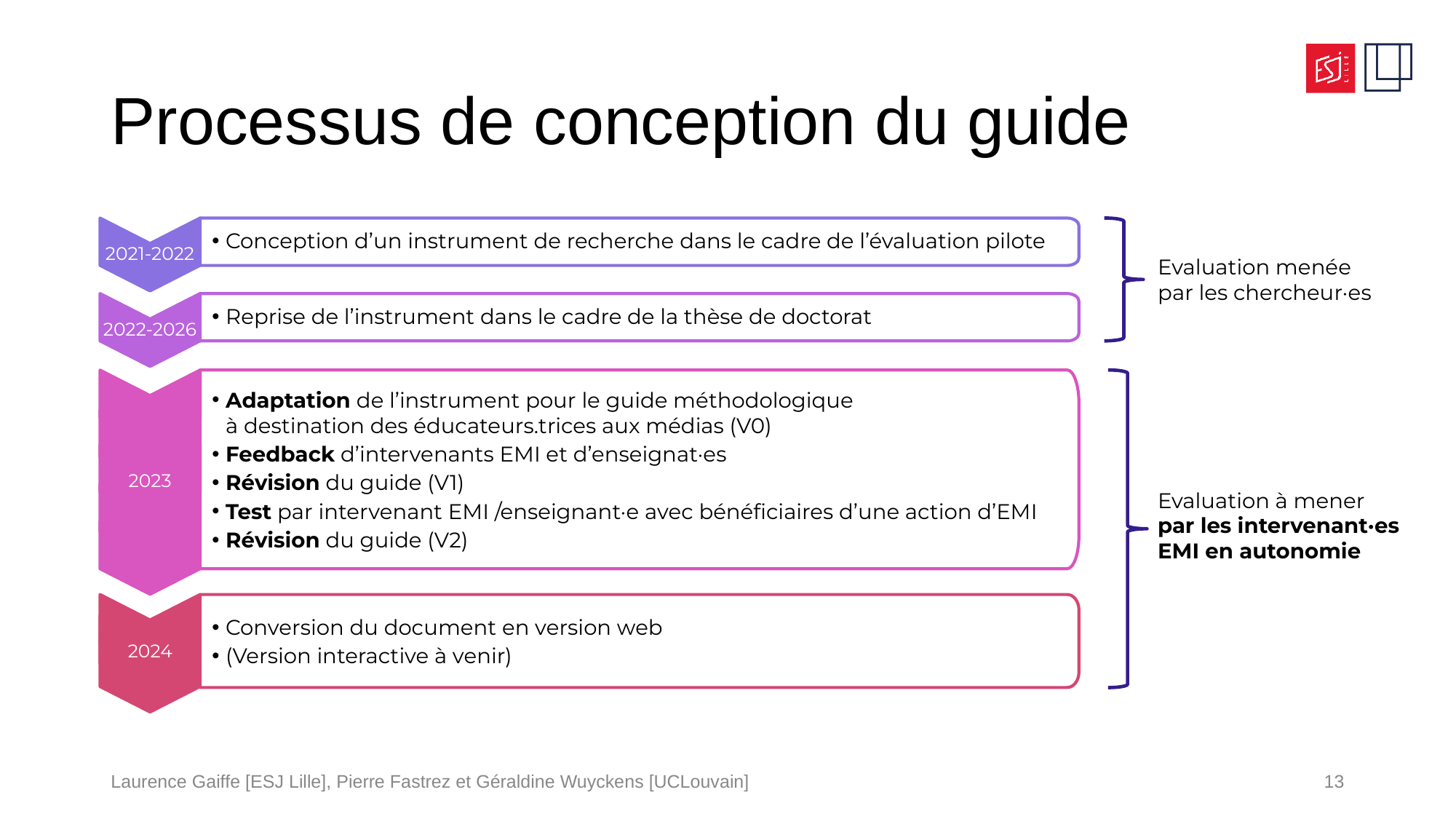

# Processus de conception du guide
2021-2022

Conception d’un instrument de recherche dans le cadre de l’évaluation pilote
Evaluation menée par les chercheur·es
2022-2026
Reprise de l’instrument dans le cadre de la thèse de doctorat
Adaptation de l’instrument pour le guide méthodologique
à destination des éducateurs.trices aux médias (V0)
Feedback d’intervenants EMI et d’enseignat·es
Révision du guide (V1)
Test par intervenant EMI /enseignant·e avec bénéficiaires d’une action d’EMI
Révision du guide (V2)

2023
Evaluation à mener par les intervenant·es EMI en autonomie

Conversion du document en version web
(Version interactive à venir)
2024

Laurence Gaiffe [ESJ Lille], Pierre Fastrez et Géraldine Wuyckens [UCLouvain]
13